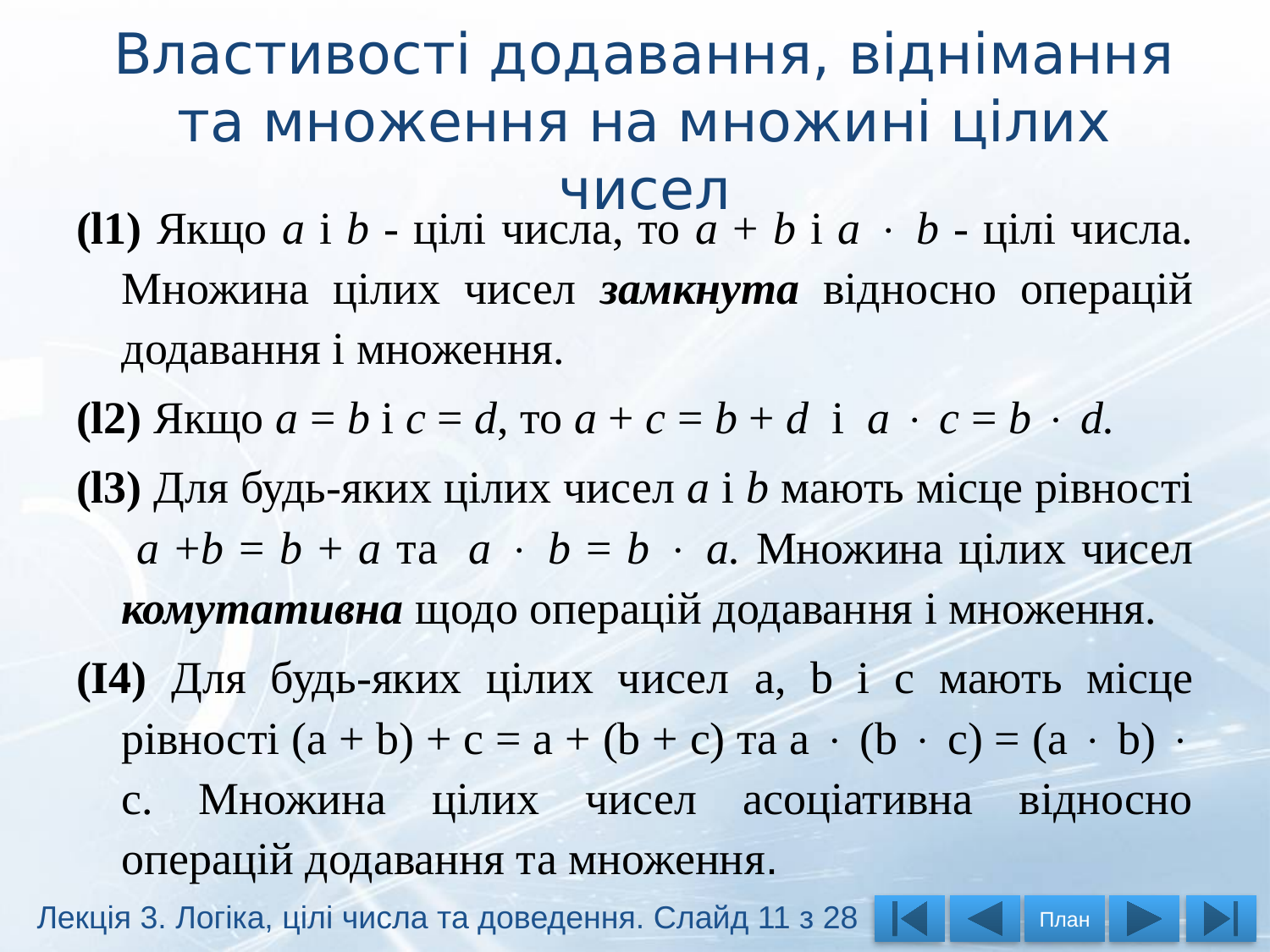

# Властивості додавання, віднімання та множення на множині цілих чисел
(l1) Якщо а і b - цілі числа, то а + b і а ⋅ b - цілі числа. Множина цілих чисел замкнута відносно операцій додавання і множення.
(l2) Якщо а = b і с = d, то а + с = b + d  і  а ⋅ с = b ⋅ d.
(l3) Для будь-яких цілих чисел а і b мають місце рівності  а +b = b + а та  a ⋅ b = b ⋅ а. Множина цілих чисел комутативна щодо операцій додавання і множення.
(І4) Для будь-яких цілих чисел a, b і c мають місце рівності (a + b) + c = a + (b + c) та a ⋅ (b ⋅ c) = (a ⋅ b) ⋅ c. Множина цілих чисел асоціативна відносно операцій додавання та множення.

Лекція 3. Логіка, цілі числа та доведення. Слайд 11 з 28

План